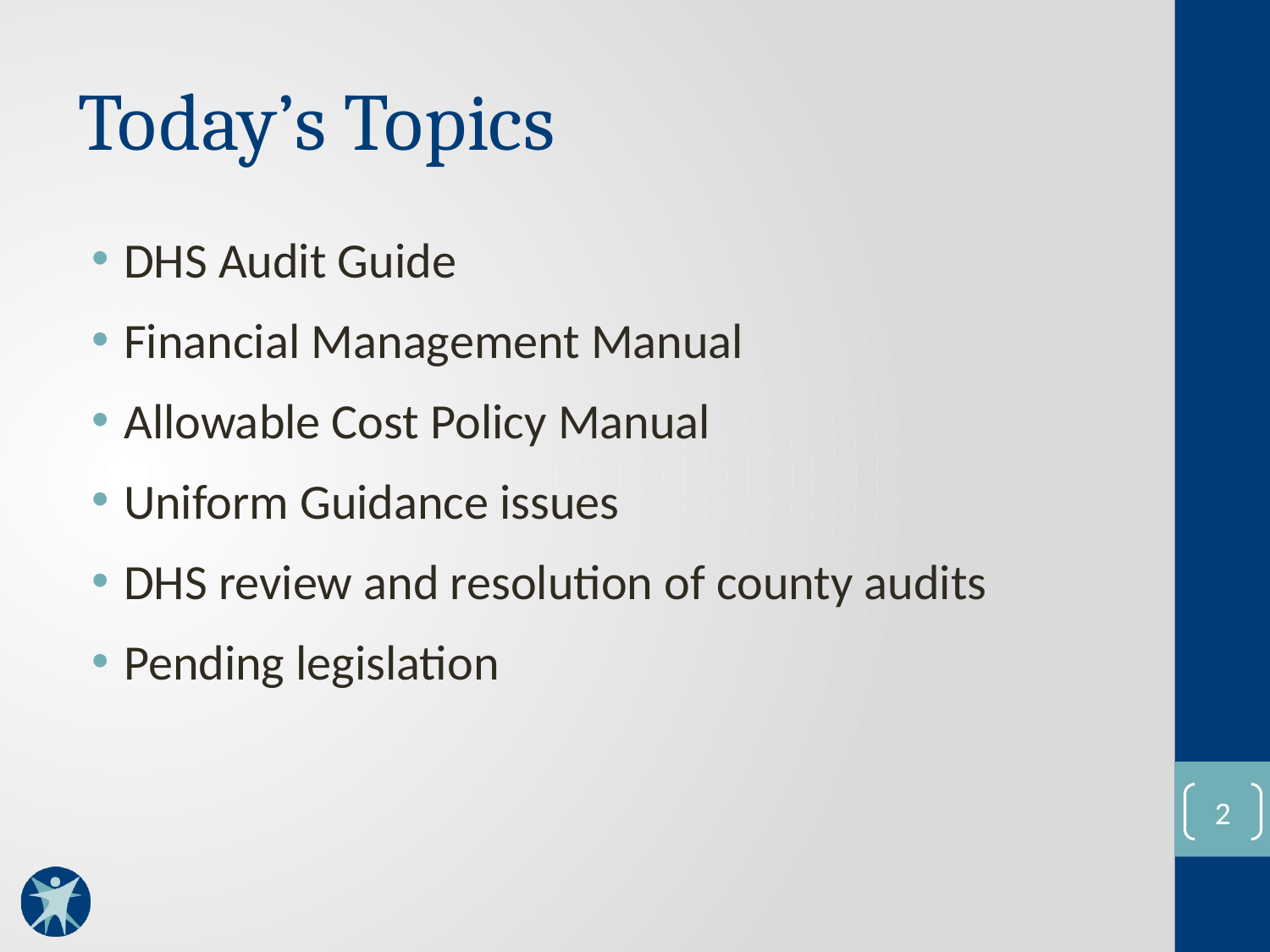

# Today’s Topics
DHS Audit Guide
Financial Management Manual
Allowable Cost Policy Manual
Uniform Guidance issues
DHS review and resolution of county audits
Pending legislation

2